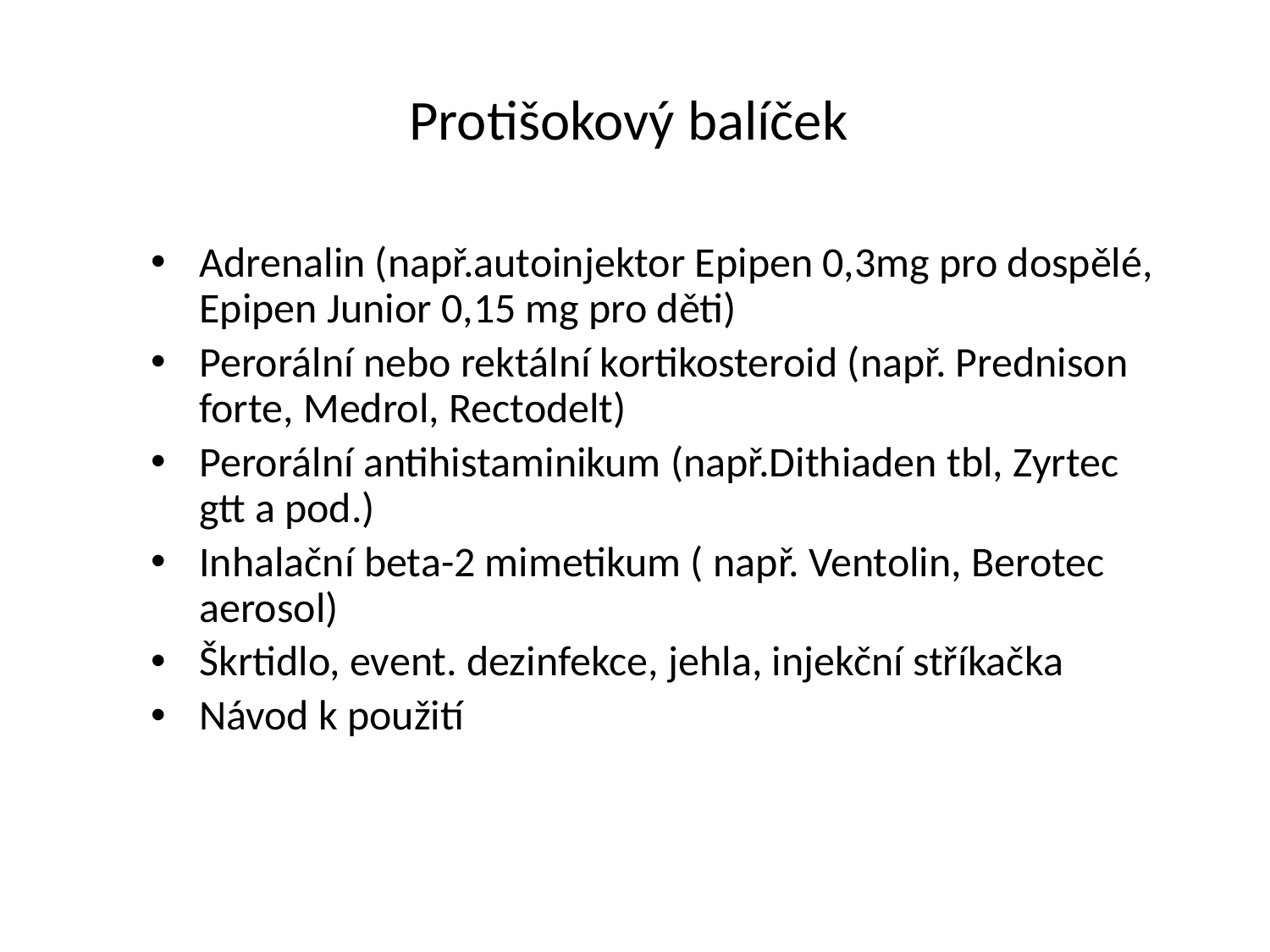

# Protišokový balíček
Adrenalin (např.autoinjektor Epipen 0,3mg pro dospělé, Epipen Junior 0,15 mg pro děti)
Perorální nebo rektální kortikosteroid (např. Prednison forte, Medrol, Rectodelt)
Perorální antihistaminikum (např.Dithiaden tbl, Zyrtec gtt a pod.)
Inhalační beta-2 mimetikum ( např. Ventolin, Berotec aerosol)
Škrtidlo, event. dezinfekce, jehla, injekční stříkačka
Návod k použití